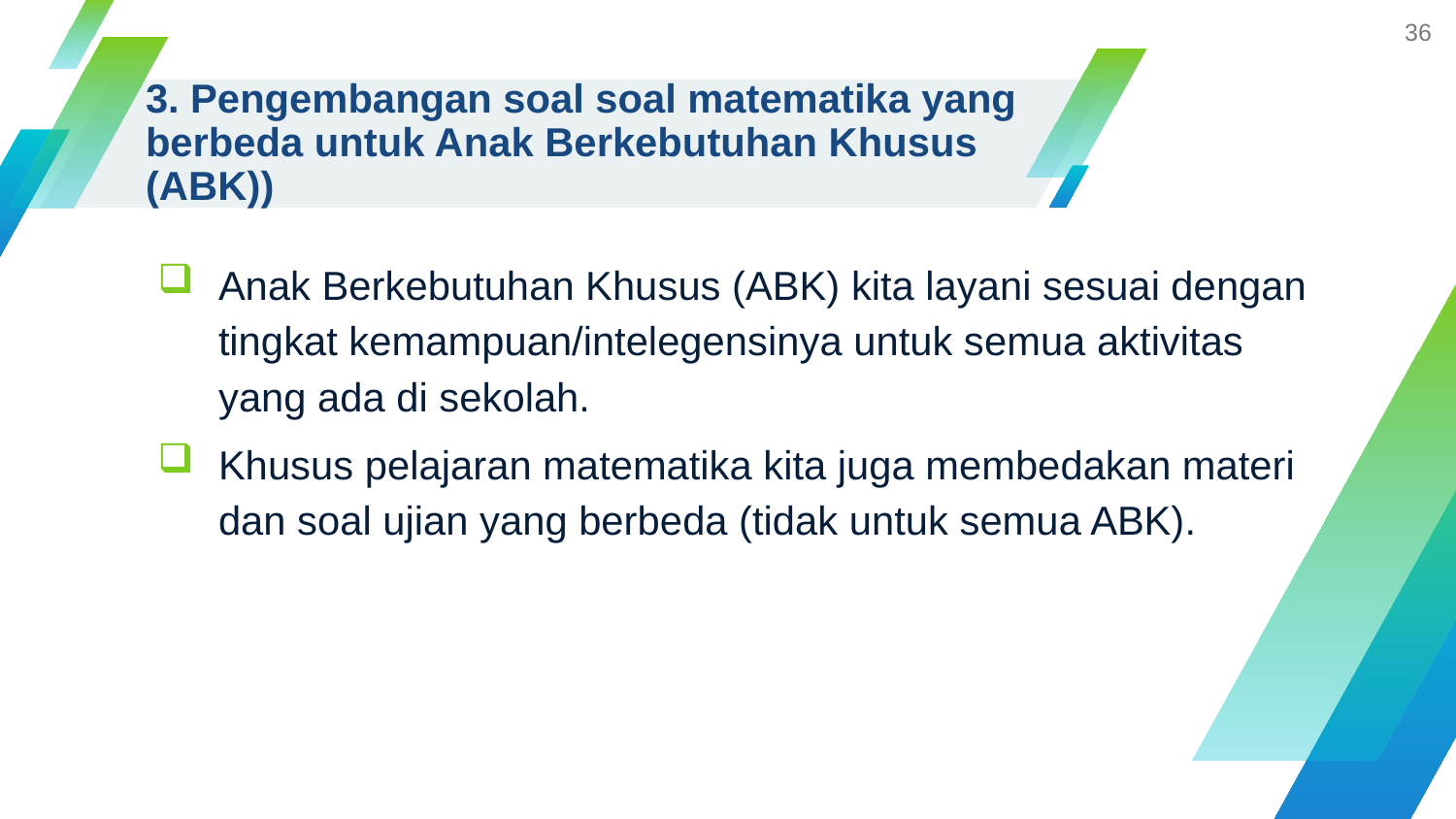

36
# 3. Pengembangan soal soal matematika yang berbeda untuk Anak Berkebutuhan Khusus (ABK))
Anak Berkebutuhan Khusus (ABK) kita layani sesuai dengan tingkat kemampuan/intelegensinya untuk semua aktivitas yang ada di sekolah.
Khusus pelajaran matematika kita juga membedakan materi dan soal ujian yang berbeda (tidak untuk semua ABK).